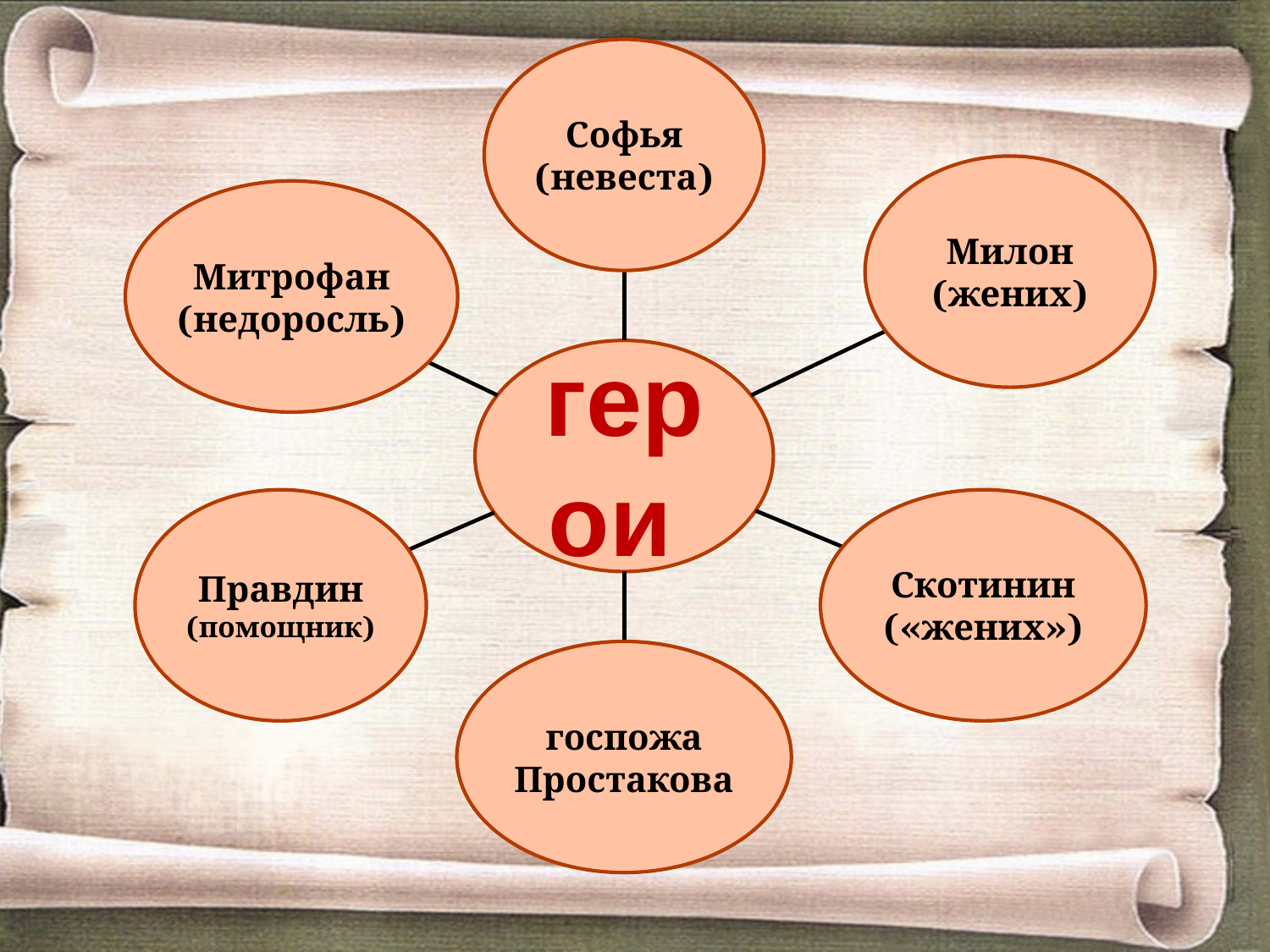

герои

Софья (невеста)

Милон (жених)

Скотинин («жених»)

госпожа Простакова

Правдин (помощник)

Митрофан (недоросль)